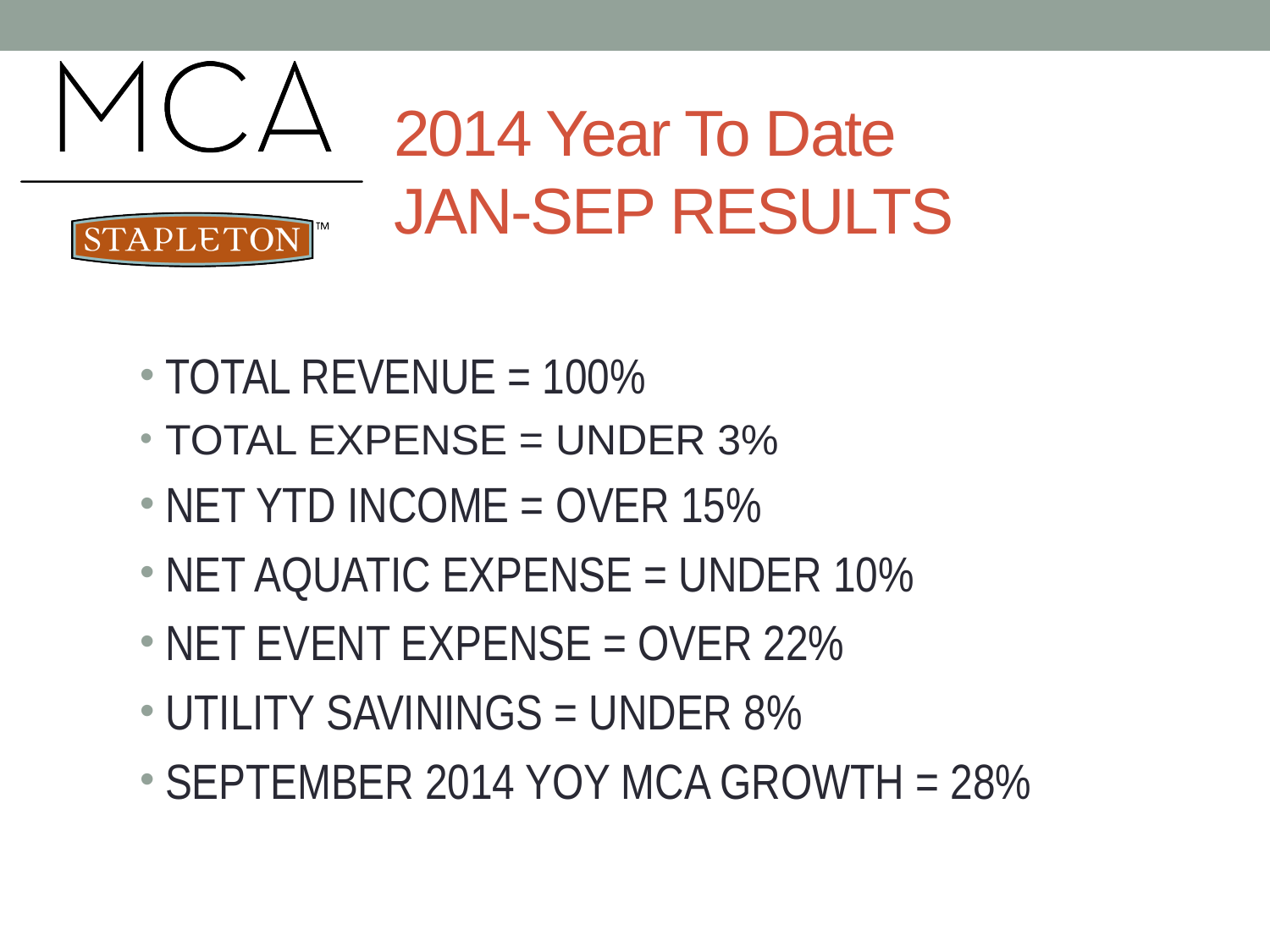

# 2014 Year To Date JAN-SEP RESULTS
TOTAL REVENUE = 100%
TOTAL EXPENSE = UNDER 3%
NET YTD INCOME = OVER 15%
NET AQUATIC EXPENSE = UNDER 10%
NET EVENT EXPENSE = OVER 22%
UTILITY SAVININGS = UNDER 8%
SEPTEMBER 2014 YOY MCA GROWTH = 28%